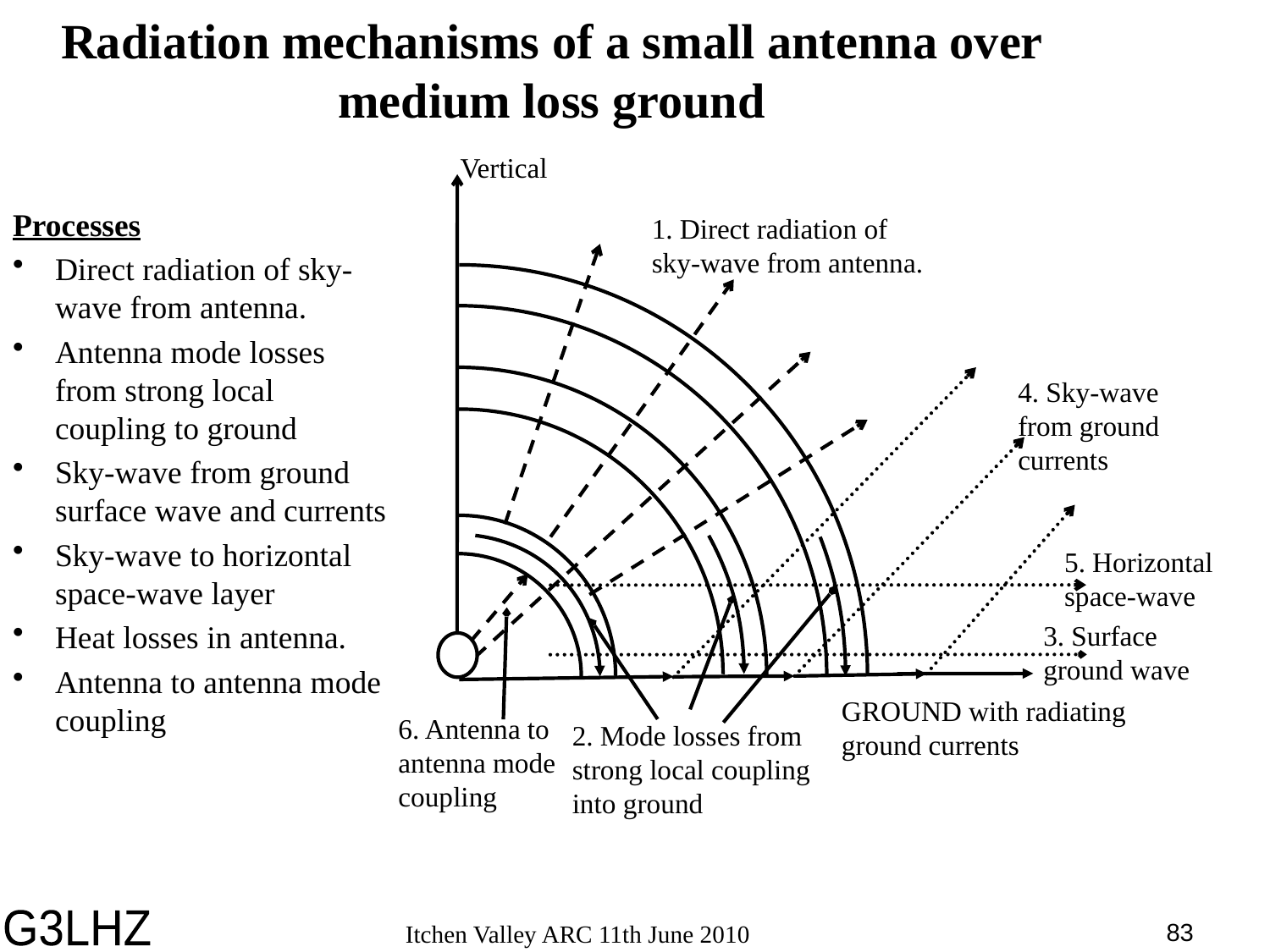

# Radiation mechanisms of a small antenna over medium loss ground
Vertical

1. Direct radiation of sky-wave from antenna.

4. Sky-wave from ground currents

5. Horizontal space-wave

3. Surface ground wave

GROUND with radiating ground currents
2. Mode losses from strong local coupling into ground

6. Antenna to antenna mode coupling
Processes
Direct radiation of sky-wave from antenna.
Antenna mode losses from strong local coupling to ground
Sky-wave from ground surface wave and currents
Sky-wave to horizontal space-wave layer
Heat losses in antenna.
Antenna to antenna mode coupling
83
Itchen Valley ARC 11th June 2010